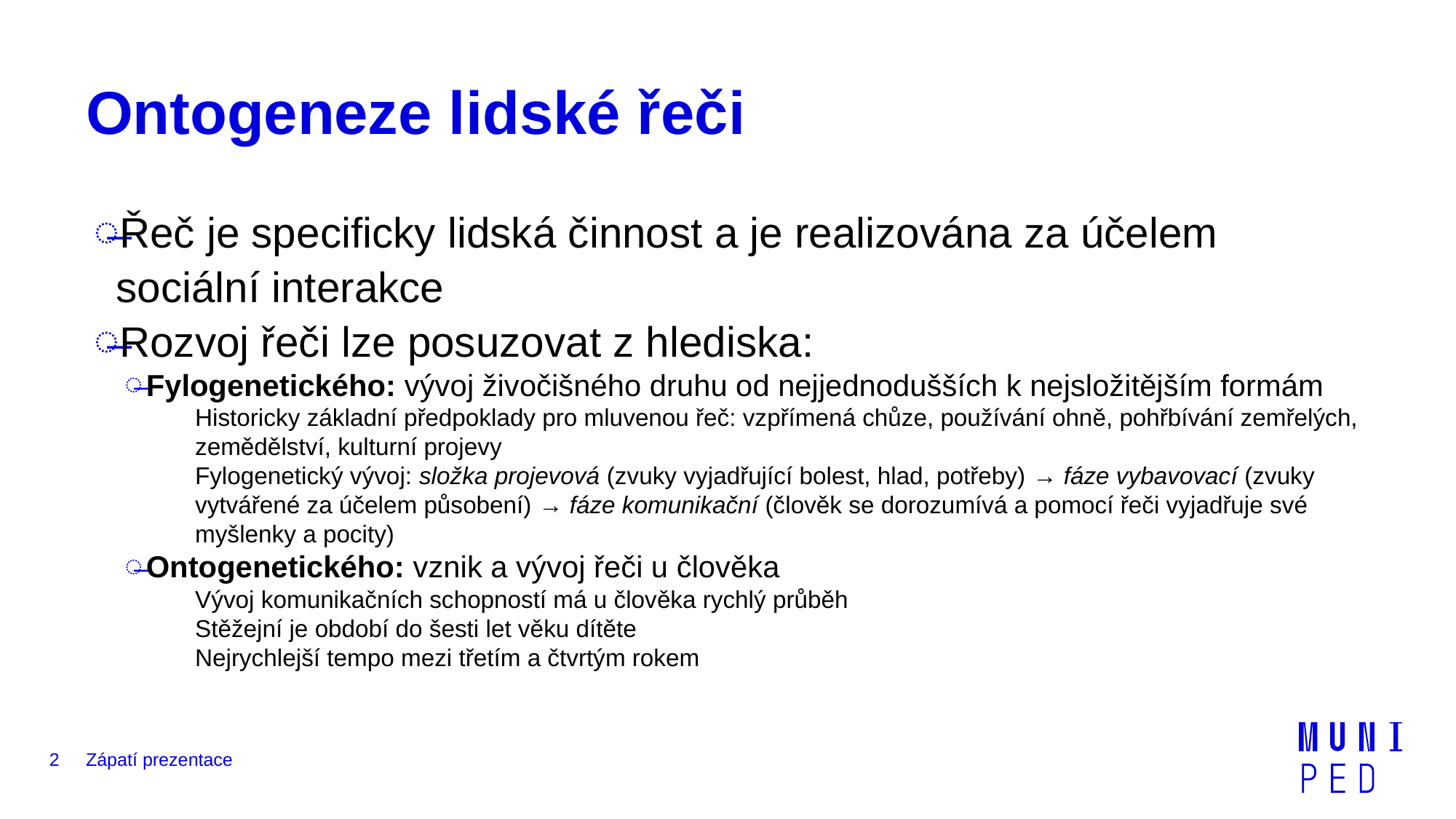

# Ontogeneze lidské řeči
Řeč je specificky lidská činnost a je realizována za účelem sociální interakce
Rozvoj řeči lze posuzovat z hlediska:
Fylogenetického: vývoj živočišného druhu od nejjednodušších k nejsložitějším formám
Historicky základní předpoklady pro mluvenou řeč: vzpřímená chůze, používání ohně, pohřbívání zemřelých, zemědělství, kulturní projevy
Fylogenetický vývoj: složka projevová (zvuky vyjadřující bolest, hlad, potřeby) → fáze vybavovací (zvuky vytvářené za účelem působení) → fáze komunikační (člověk se dorozumívá a pomocí řeči vyjadřuje své myšlenky a pocity)
Ontogenetického: vznik a vývoj řeči u člověka
Vývoj komunikačních schopností má u člověka rychlý průběh
Stěžejní je období do šesti let věku dítěte
Nejrychlejší tempo mezi třetím a čtvrtým rokem

2
Zápatí prezentace